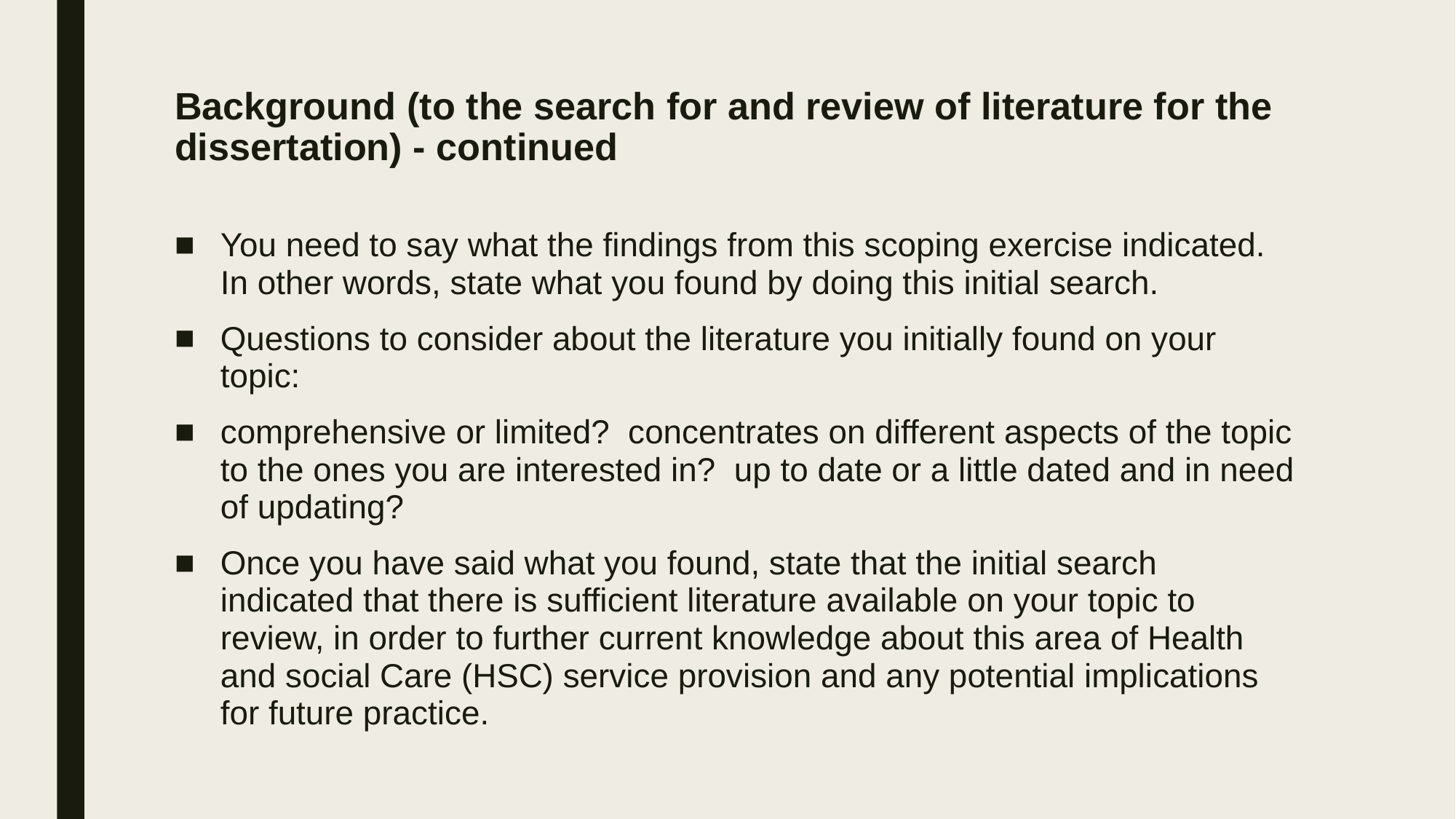

# Background (to the search for and review of literature for the dissertation) - continued
You need to say what the findings from this scoping exercise indicated. In other words, state what you found by doing this initial search.
Questions to consider about the literature you initially found on your topic:
comprehensive or limited?  concentrates on different aspects of the topic to the ones you are interested in?  up to date or a little dated and in need of updating?
Once you have said what you found, state that the initial search indicated that there is sufficient literature available on your topic to review, in order to further current knowledge about this area of Health and social Care (HSC) service provision and any potential implications for future practice.